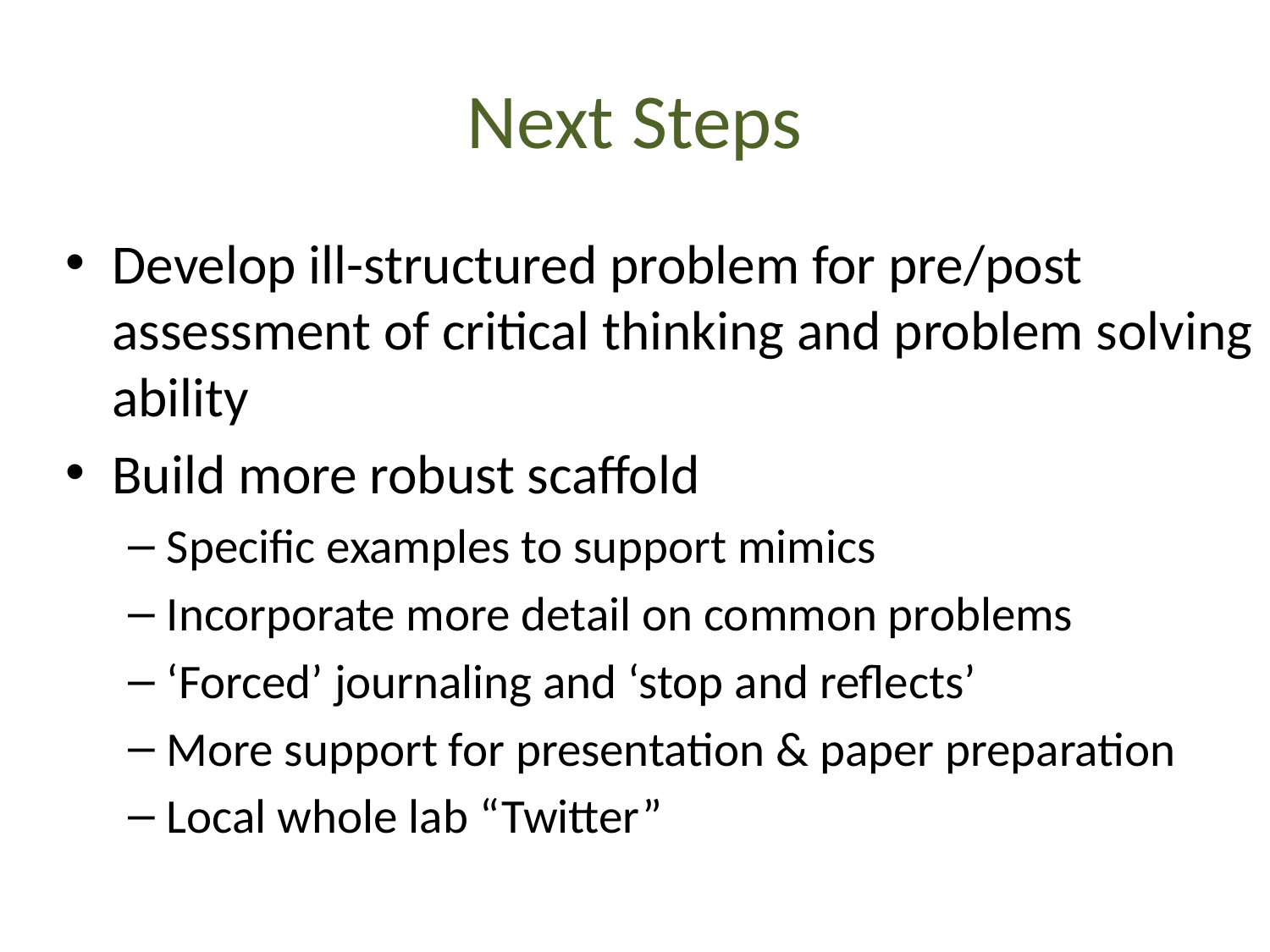

# Next Steps
Develop ill-structured problem for pre/post assessment of critical thinking and problem solving ability
Build more robust scaffold
Specific examples to support mimics
Incorporate more detail on common problems
‘Forced’ journaling and ‘stop and reflects’
More support for presentation & paper preparation
Local whole lab “Twitter”